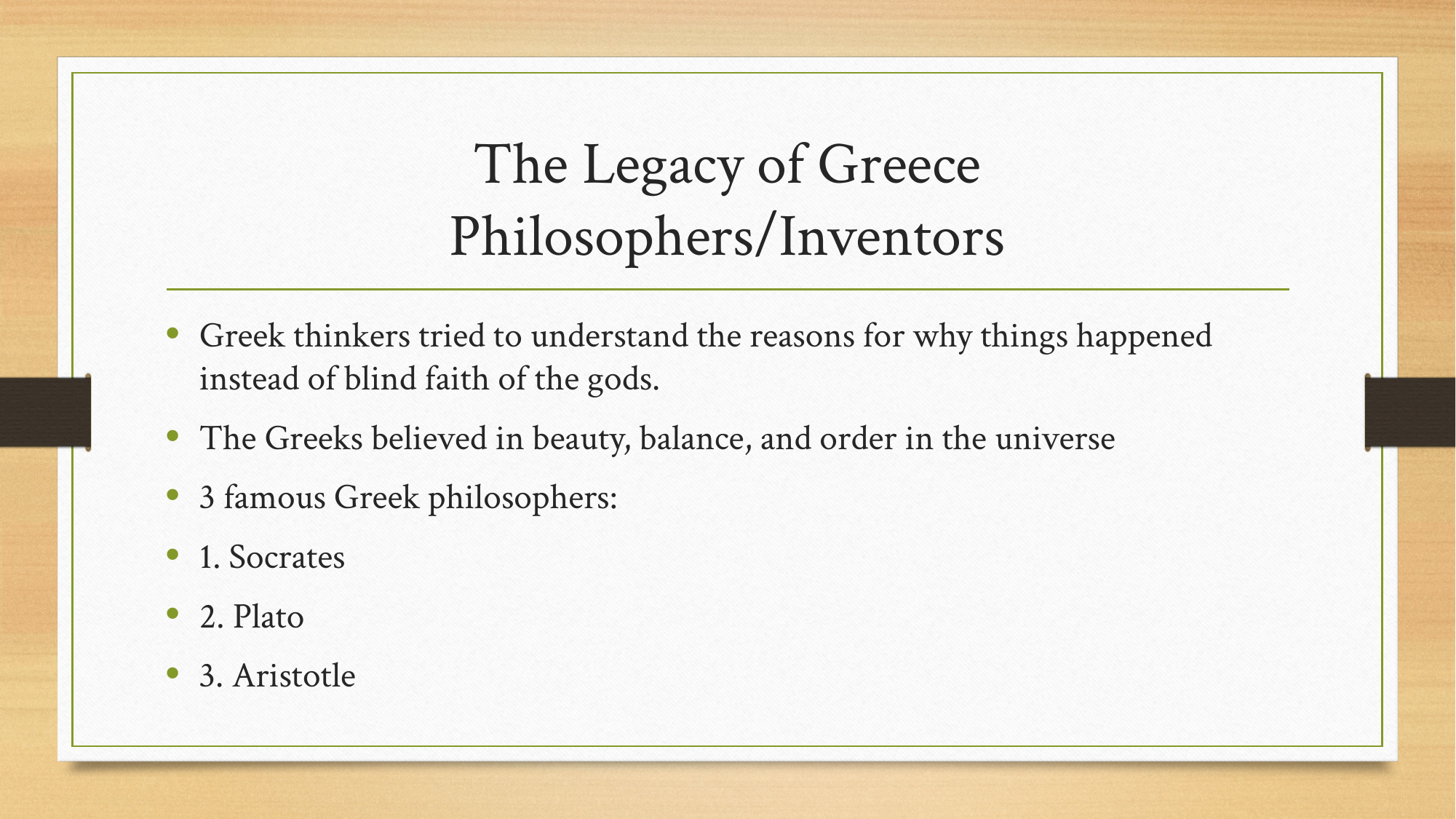

# The Legacy of Greece Philosophers/Inventors
Greek thinkers tried to understand the reasons for why things happened instead of blind faith of the gods.
The Greeks believed in beauty, balance, and order in the universe
3 famous Greek philosophers:
1. Socrates
2. Plato
3. Aristotle